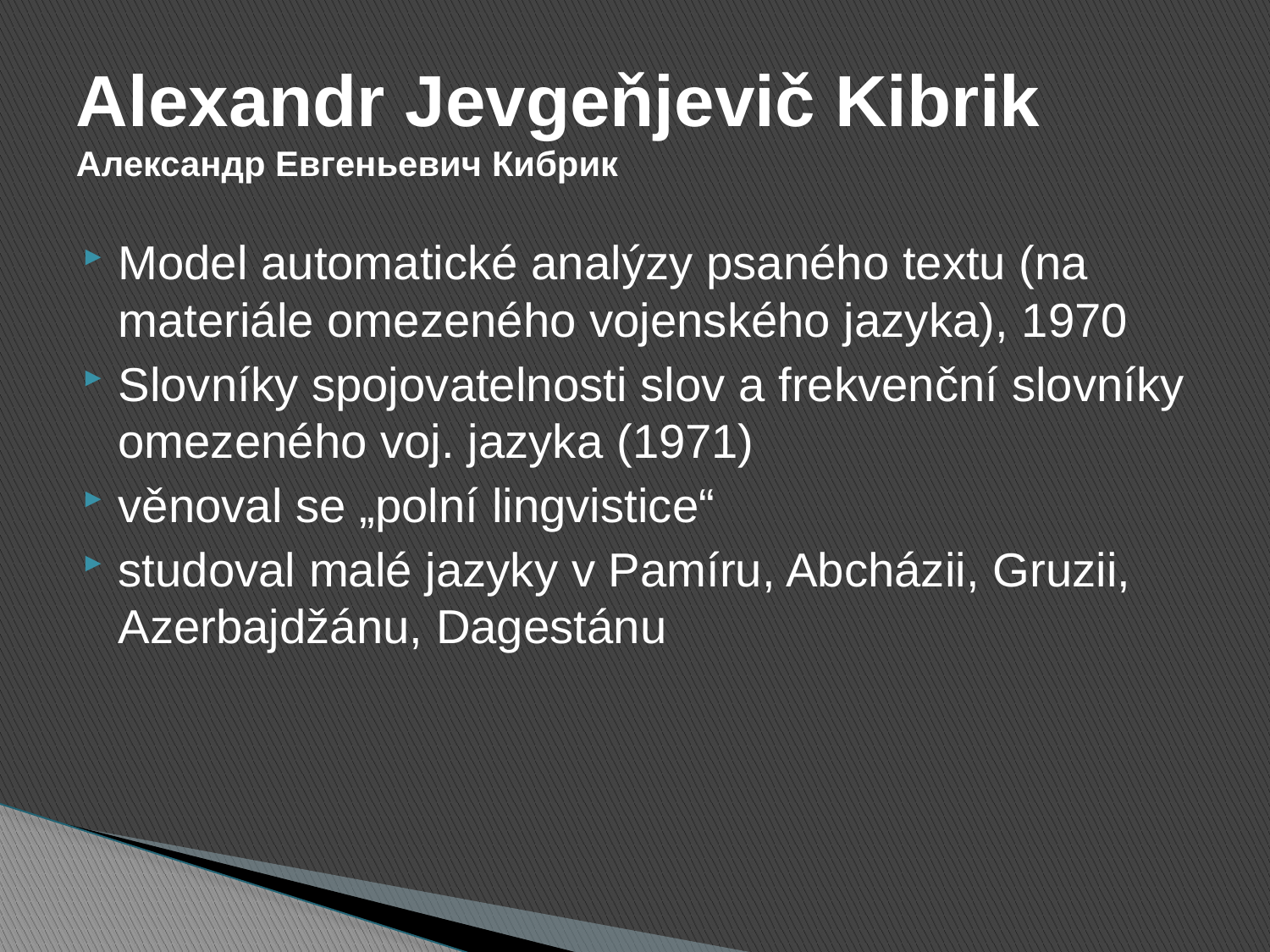

# Alexandr Jevgeňjevič Kibrik Александр Евгеньевич Кибрик
Model automatické analýzy psaného textu (na materiále omezeného vojenského jazyka), 1970
Slovníky spojovatelnosti slov a frekvenční slovníky omezeného voj. jazyka (1971)
věnoval se „polní lingvistice“
studoval malé jazyky v Pamíru, Abcházii, Gruzii, Azerbajdžánu, Dagestánu